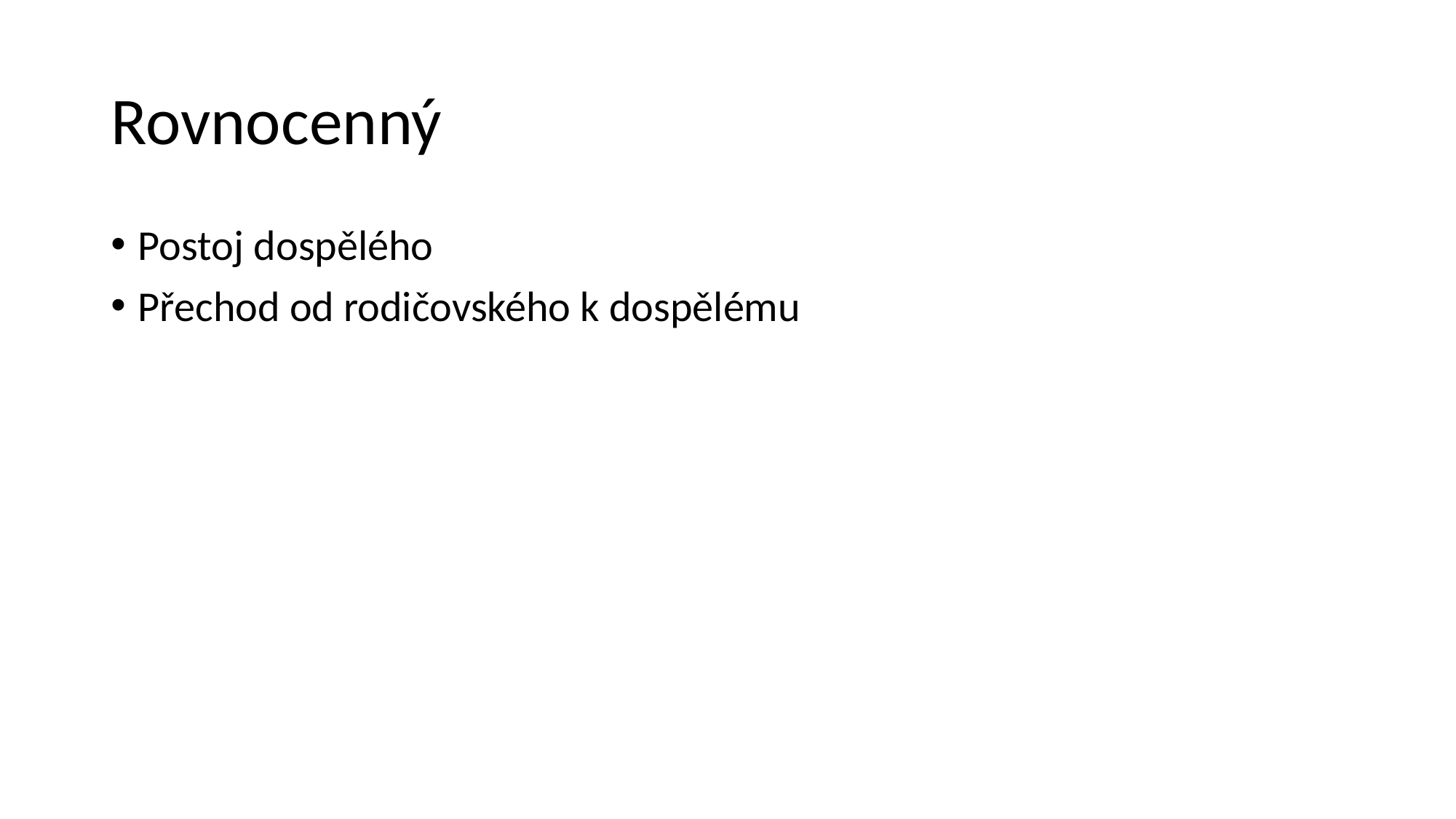

# Rovnocenný
Postoj dospělého
Přechod od rodičovského k dospělému